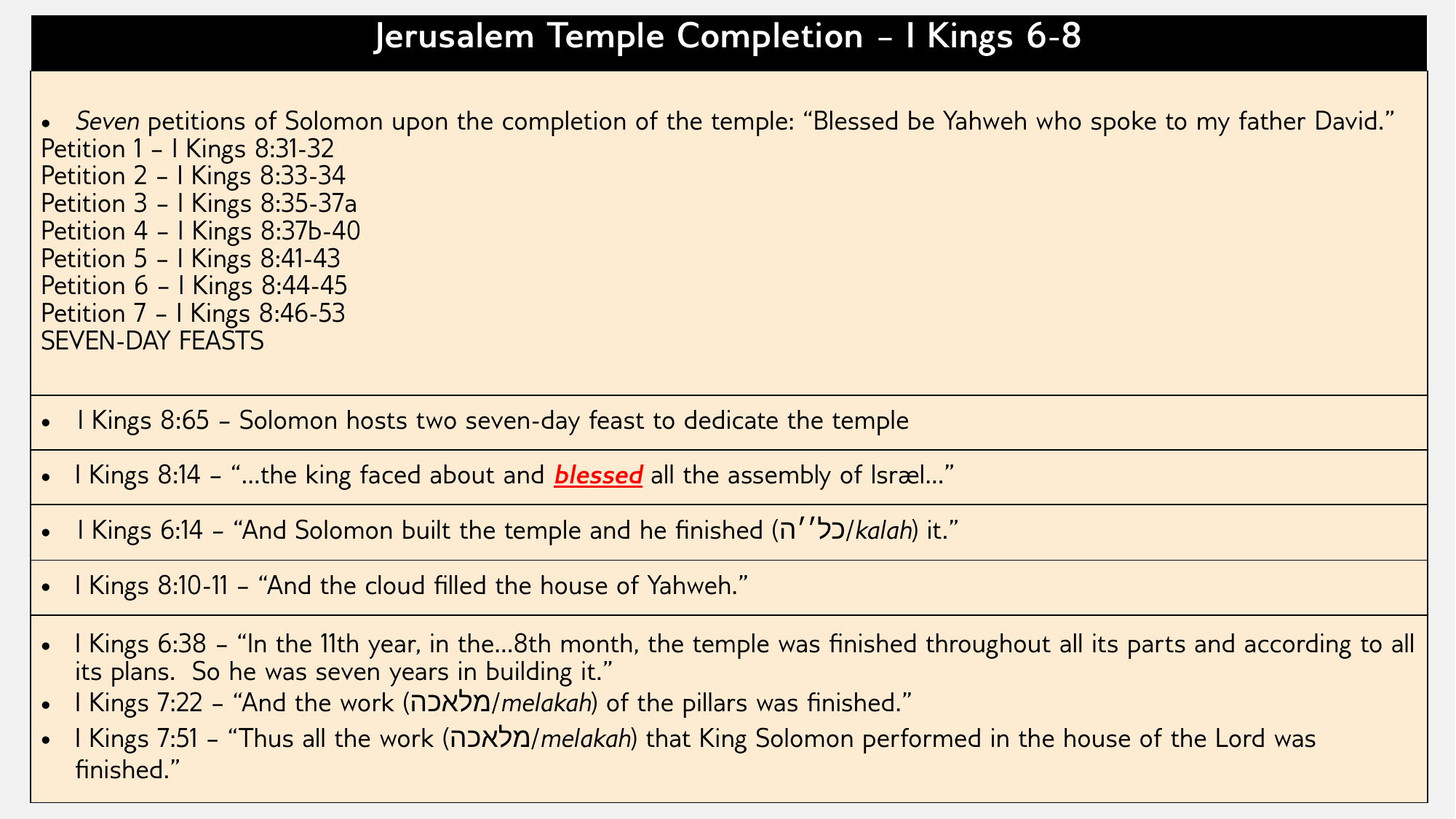

| Jerusalem Temple Completion – I Kings 6-8 |
| --- |
| Seven petitions of Solomon upon the completion of the temple: “Blessed be Yahweh who spoke to my father David.” Petition 1 – I Kings 8:31-32 Petition 2 – I Kings 8:33-34 Petition 3 – I Kings 8:35-37a Petition 4 – I Kings 8:37b-40 Petition 5 – I Kings 8:41-43 Petition 6 – I Kings 8:44-45 Petition 7 – I Kings 8:46-53 SEVEN-DAY FEASTS |
| I Kings 8:65 – Solomon hosts two seven-day feast to dedicate the temple |
| I Kings 8:14 – “…the king faced about and blessed all the assembly of Israel…” |
| I Kings 6:14 – “And Solomon built the temple and he finished (כל׳׳ה/kalah) it.” |
| I Kings 8:10-11 – “And the cloud filled the house of Yahweh.” |
| I Kings 6:38 – “In the 11th year, in the…8th month, the temple was finished throughout all its parts and according to all its plans. So he was seven years in building it.” I Kings 7:22 – “And the work (מלאכה/melakah) of the pillars was finished.” I Kings 7:51 – “Thus all the work (מלאכה/melakah) that King Solomon performed in the house of the Lord was finished.” |